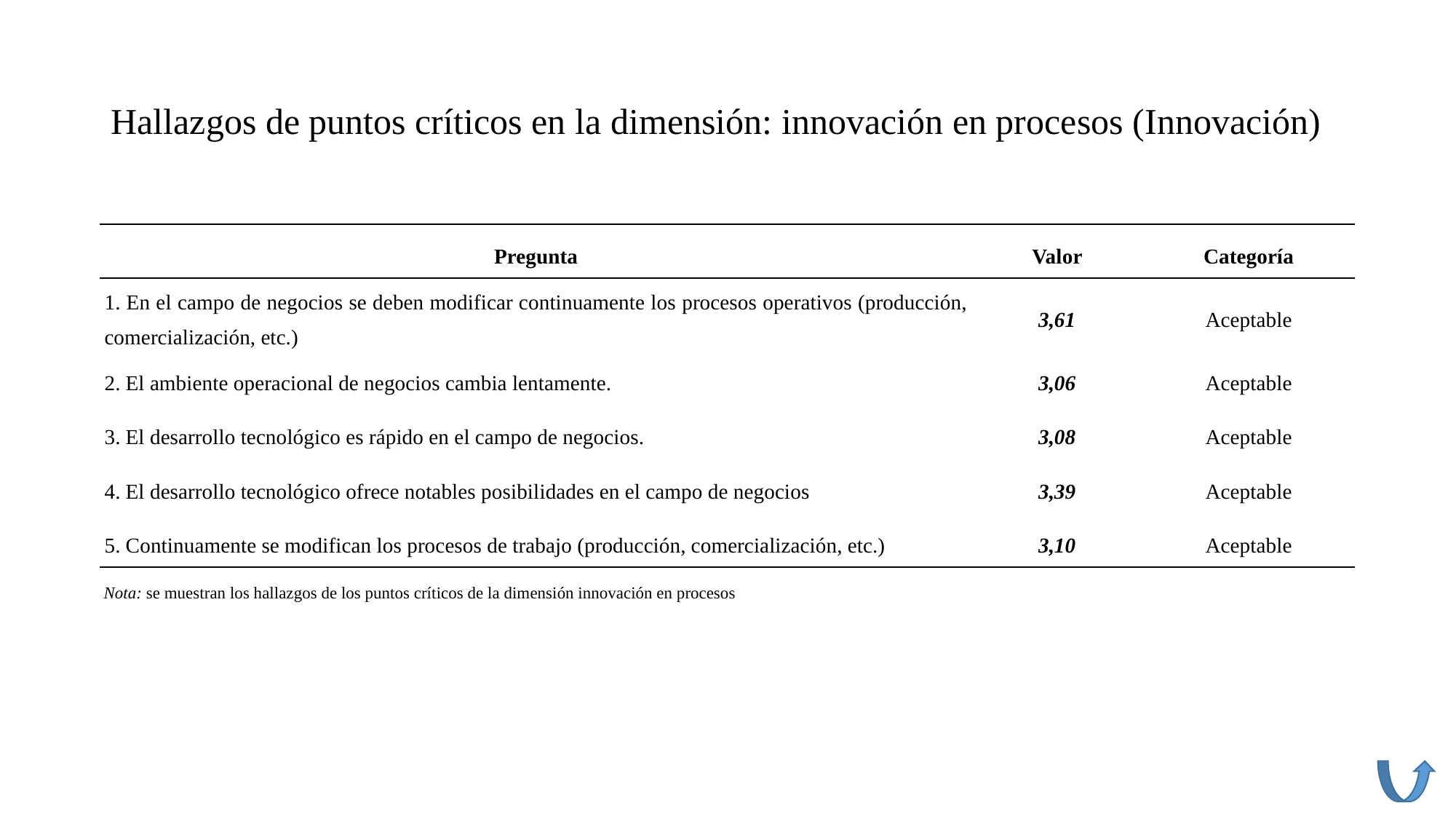

# Hallazgos de puntos críticos en la dimensión: innovación en procesos (Innovación)
| Pregunta | Valor | Categoría |
| --- | --- | --- |
| 1. En el campo de negocios se deben modificar continuamente los procesos operativos (producción, comercialización, etc.) | 3,61 | Aceptable |
| 2. El ambiente operacional de negocios cambia lentamente. | 3,06 | Aceptable |
| 3. El desarrollo tecnológico es rápido en el campo de negocios. | 3,08 | Aceptable |
| 4. El desarrollo tecnológico ofrece notables posibilidades en el campo de negocios | 3,39 | Aceptable |
| 5. Continuamente se modifican los procesos de trabajo (producción, comercialización, etc.) | 3,10 | Aceptable |
Nota: se muestran los hallazgos de los puntos críticos de la dimensión innovación en procesos